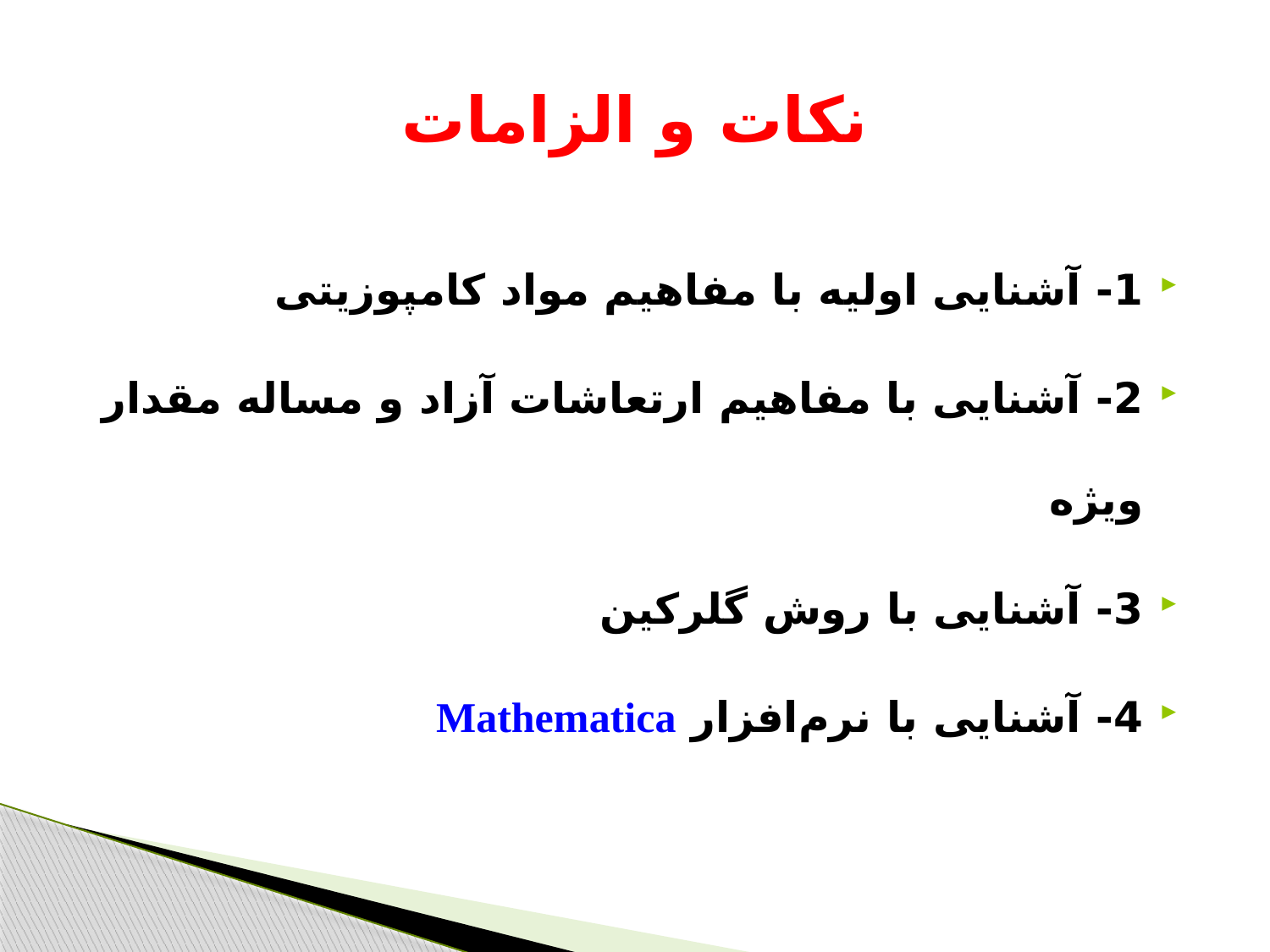

# نکات و الزامات
1- آشنایی اولیه با مفاهیم مواد کامپوزیتی
2- آشنایی با مفاهیم ارتعاشات آزاد و مساله مقدار ویژه
3- آشنایی با روش گلرکین
4- آشنایی با نرم‌افزار Mathematica